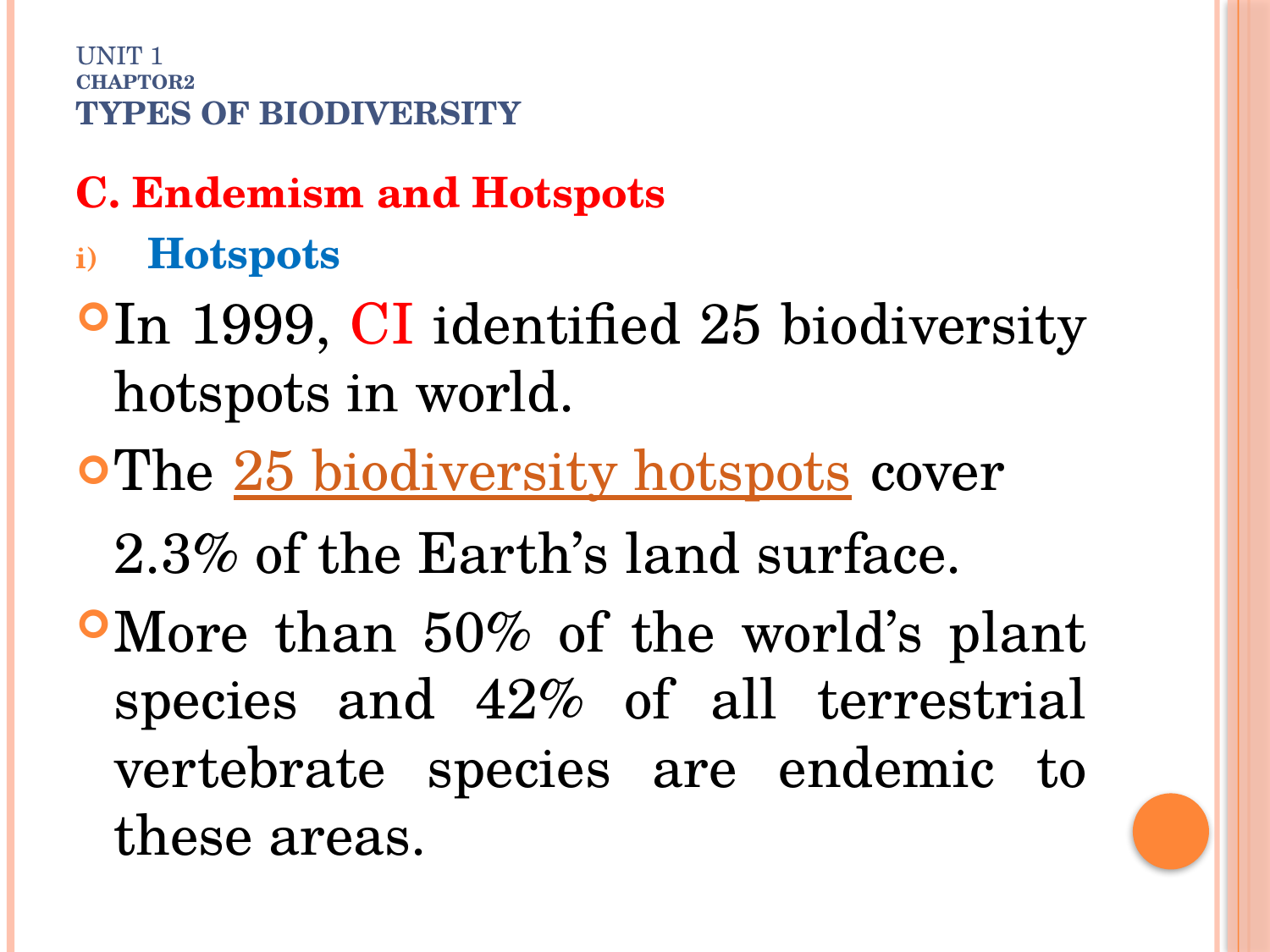

# Unit 1 Chaptor2 TYPES OF Biodiversity
C. Endemism and Hotspots
Hotspots
In 1999, CI identified 25 biodiversity hotspots in world.
The 25 biodiversity hotspots cover 2.3% of the Earth’s land surface.
More than 50% of the world’s plant species and 42% of all terrestrial vertebrate species are endemic to these areas.